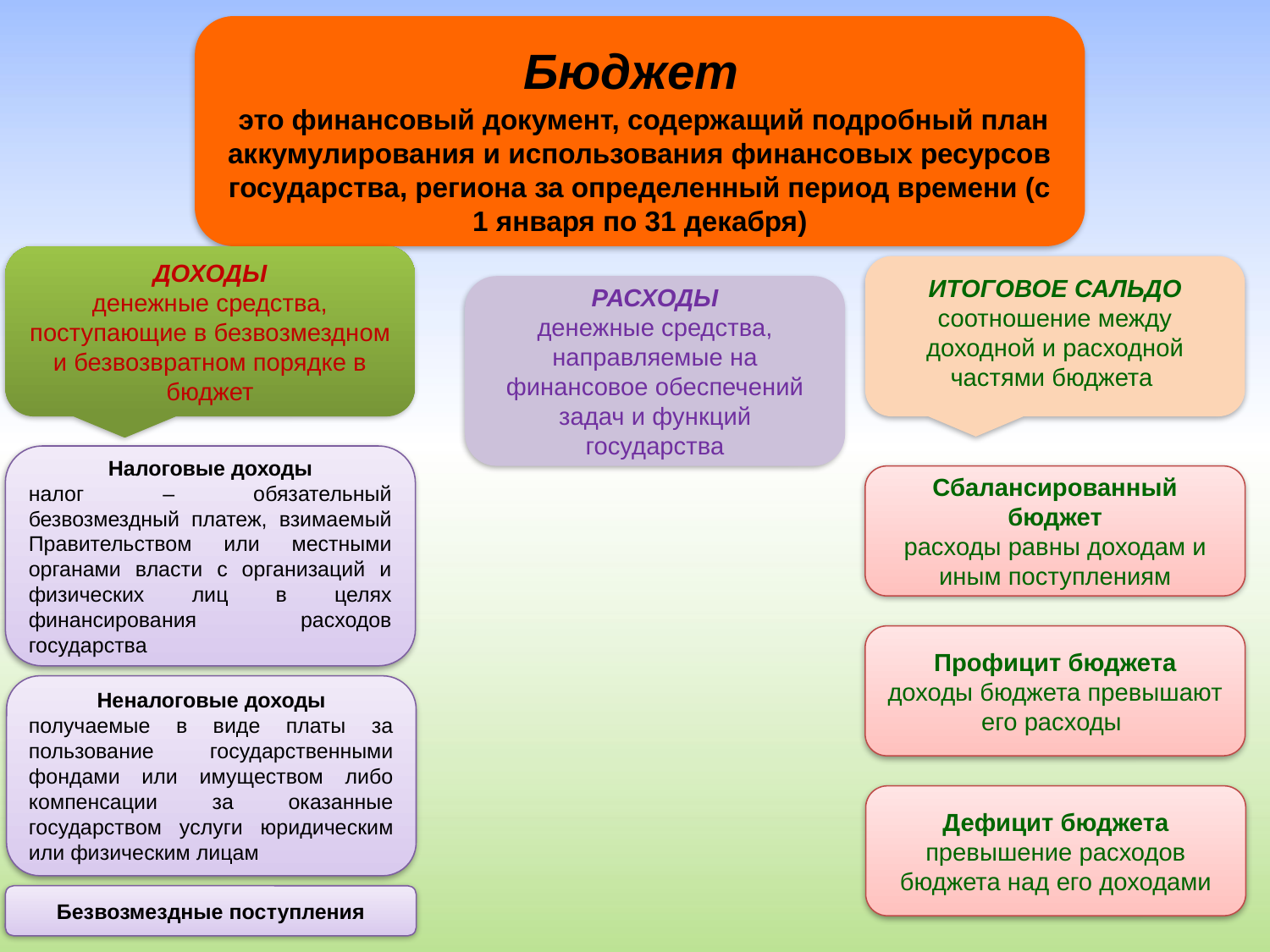

Бюджет
 это финансовый документ, содержащий подробный план аккумулирования и использования финансовых ресурсов государства, региона за определенный период времени (с 1 января по 31 декабря)

ДОХОДЫ
денежные средства, поступающие в безвозмездном и безвозвратном порядке в бюджет

ИТОГОВОЕ САЛЬДО
соотношение между доходной и расходной частями бюджета

РАСХОДЫ
денежные средства, направляемые на финансовое обеспечений задач и функций государства
Налоговые доходы
налог – обязательный безвозмездный платеж, взимаемый Правительством или местными органами власти с организаций и физических лиц в целях финансирования расходов государства
Сбалансированный бюджет
расходы равны доходам и иным поступлениям
Профицит бюджета
доходы бюджета превышают его расходы
Неналоговые доходы
получаемые в виде платы за пользование государственными фондами или имуществом либо компенсации за оказанные государством услуги юридическим или физическим лицам
Дефицит бюджета
превышение расходов бюджета над его доходами
Безвозмездные поступления